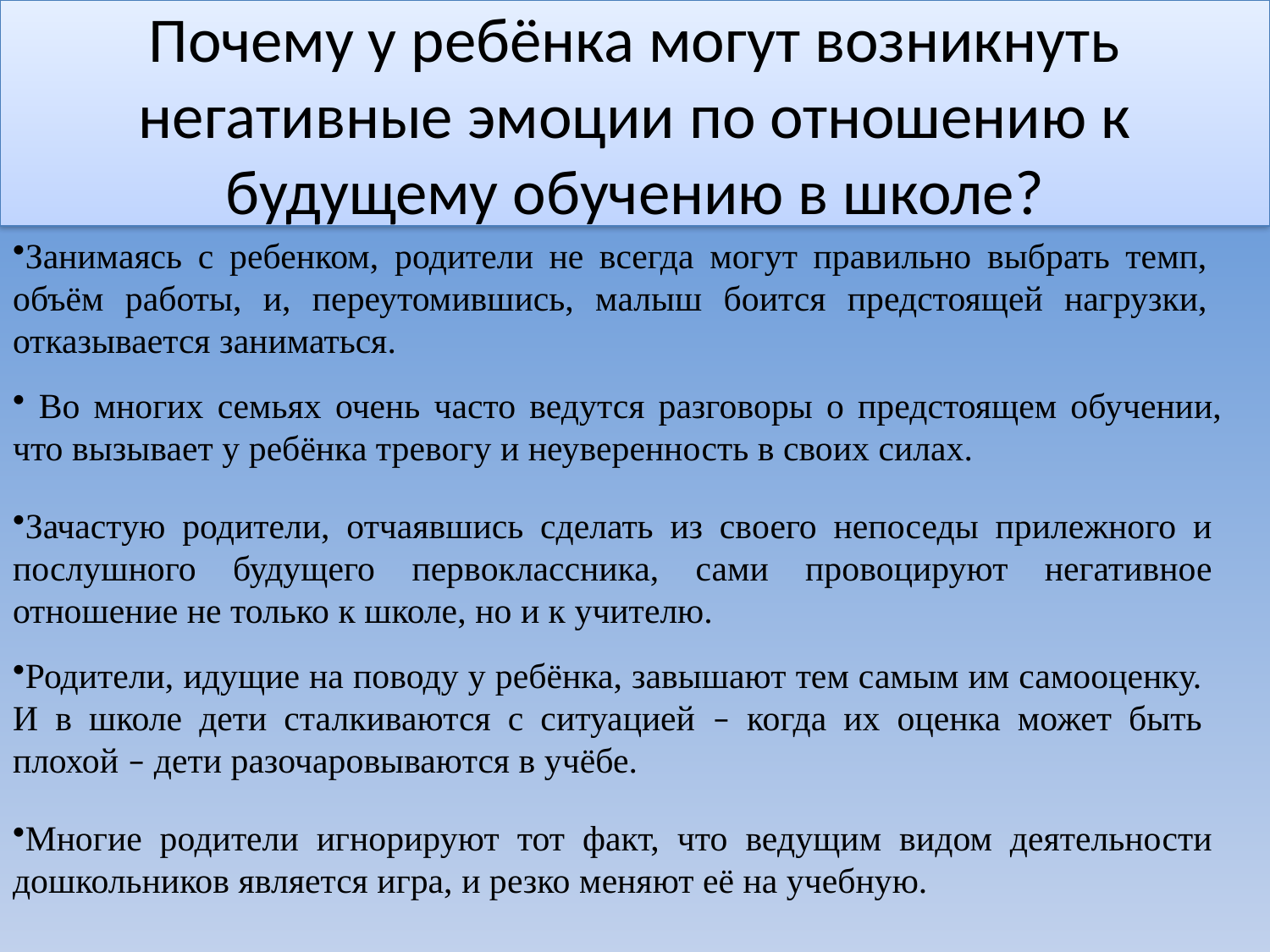

# Почему у ребёнка могут возникнуть негативные эмоции по отношению к будущему обучению в школе?
Занимаясь с ребенком, родители не всегда могут правильно выбрать темп, объём работы, и, переутомившись, малыш боится предстоящей нагрузки, отказывается заниматься.
 Во многих семьях очень часто ведутся разговоры о предстоящем обучении, что вызывает у ребёнка тревогу и неуверенность в своих силах.
Зачастую родители, отчаявшись сделать из своего непоседы прилежного и послушного будущего первоклассника, сами провоцируют негативное отношение не только к школе, но и к учителю.
Родители, идущие на поводу у ребёнка, завышают тем самым им самооценку. И в школе дети сталкиваются с ситуацией – когда их оценка может быть плохой – дети разочаровываются в учёбе.
Многие родители игнорируют тот факт, что ведущим видом деятельности дошкольников является игра, и резко меняют её на учебную.